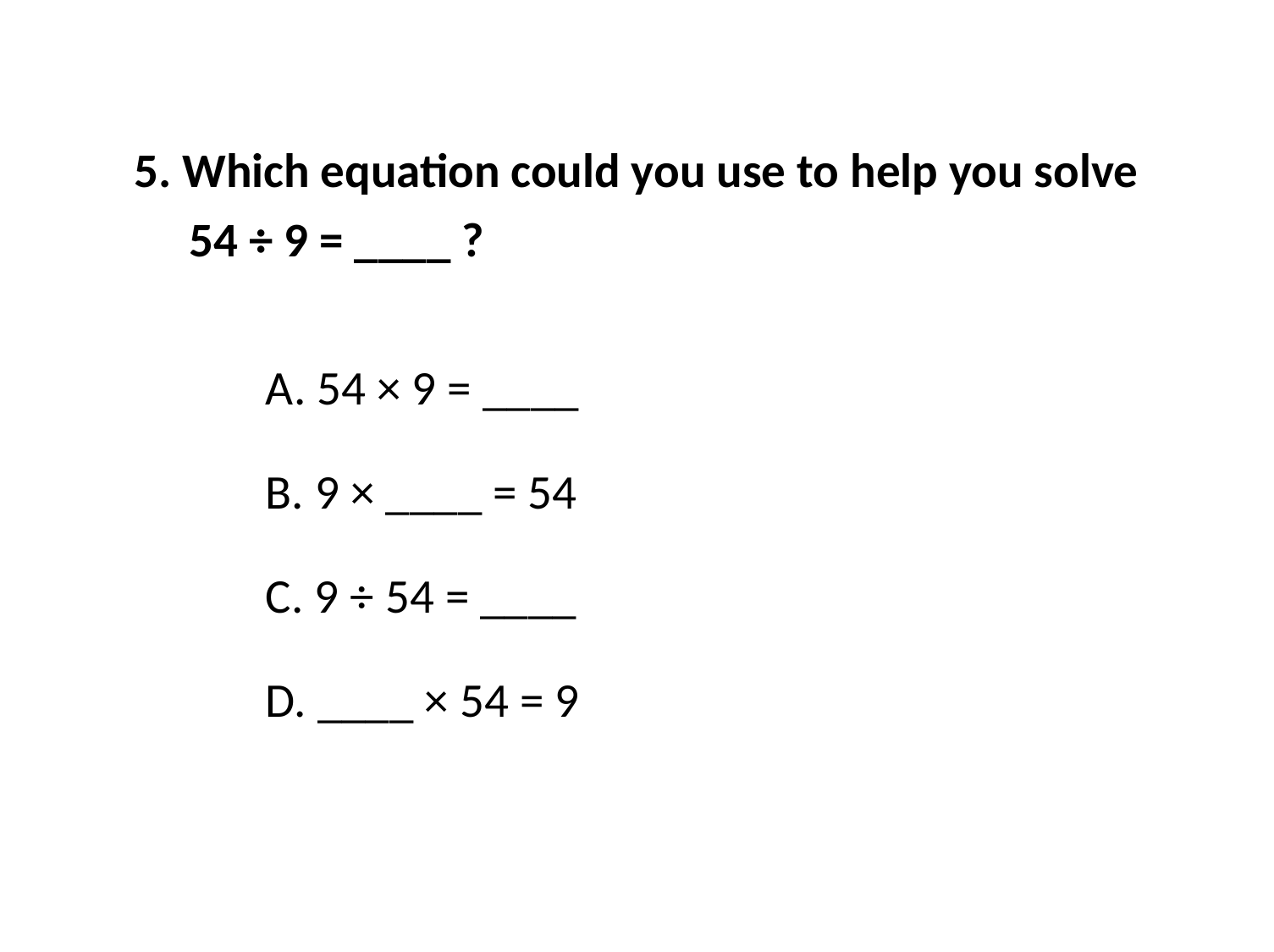

5. Which equation could you use to help you solve
     54 ÷ 9 = ____ ?

A. 54 × 9 = ____
B. 9 × ____ = 54
C. 9 ÷ 54 = ____
D. ____ × 54 = 9